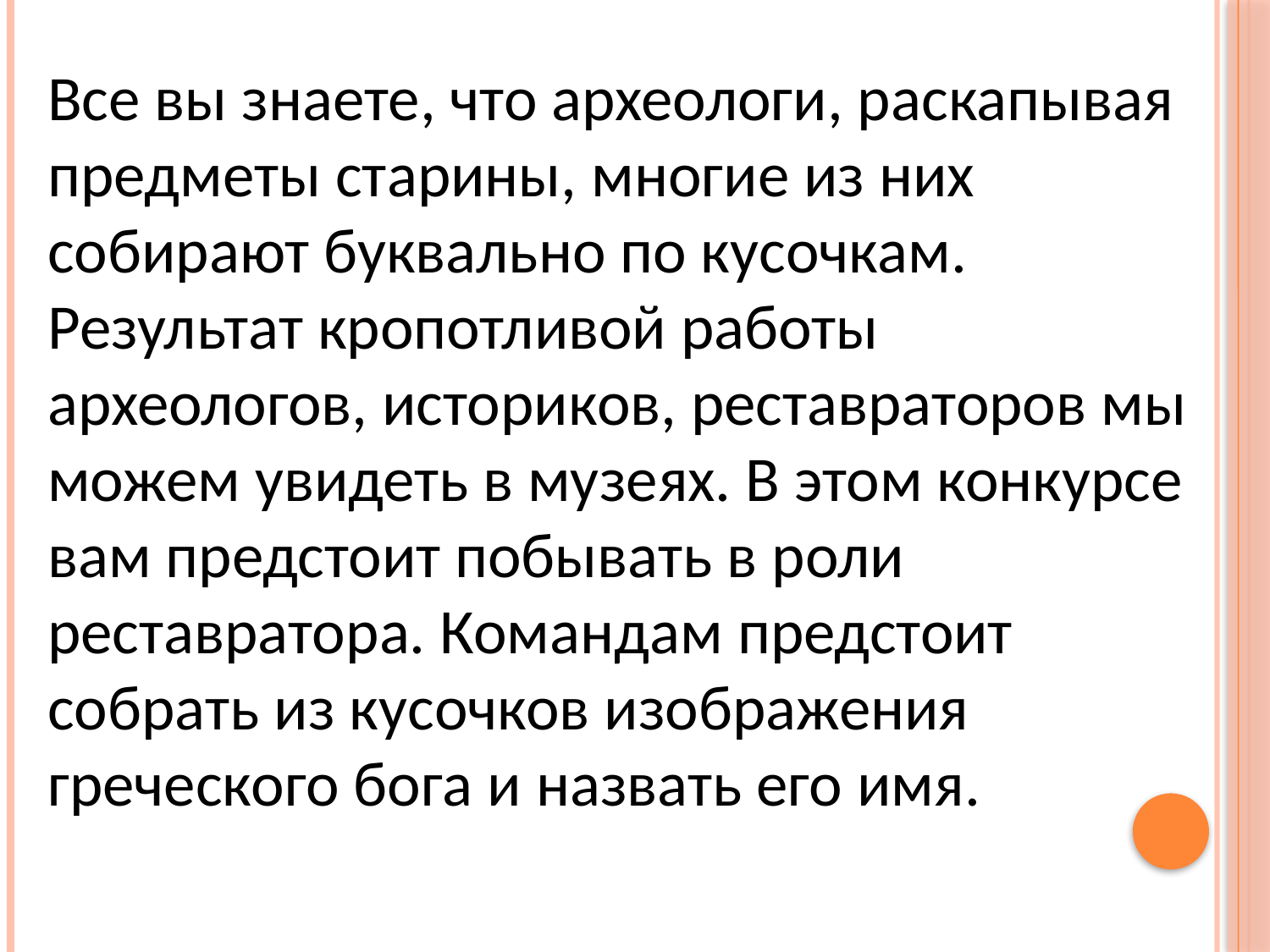

Все вы знаете, что археологи, раскапывая предметы старины, многие из них собирают буквально по кусочкам. Результат кропотливой работы археологов, историков, реставраторов мы можем увидеть в музеях. В этом конкурсе вам предстоит побывать в роли реставратора. Командам предстоит собрать из кусочков изображения греческого бога и назвать его имя.